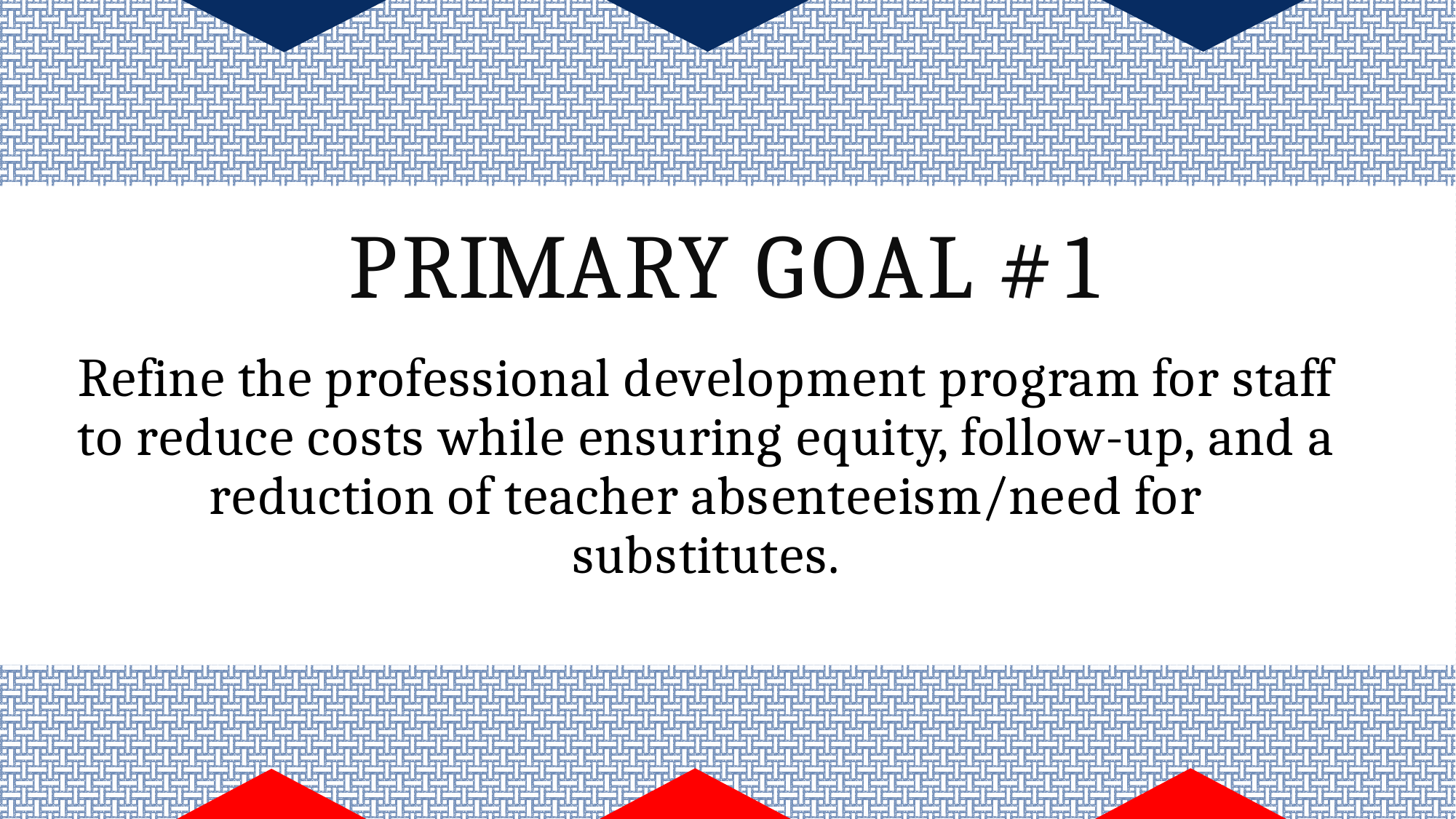

# Primary Goal #1

Refine the professional development program for staff to reduce costs while ensuring equity, follow-up, and a reduction of teacher absenteeism/need for substitutes.